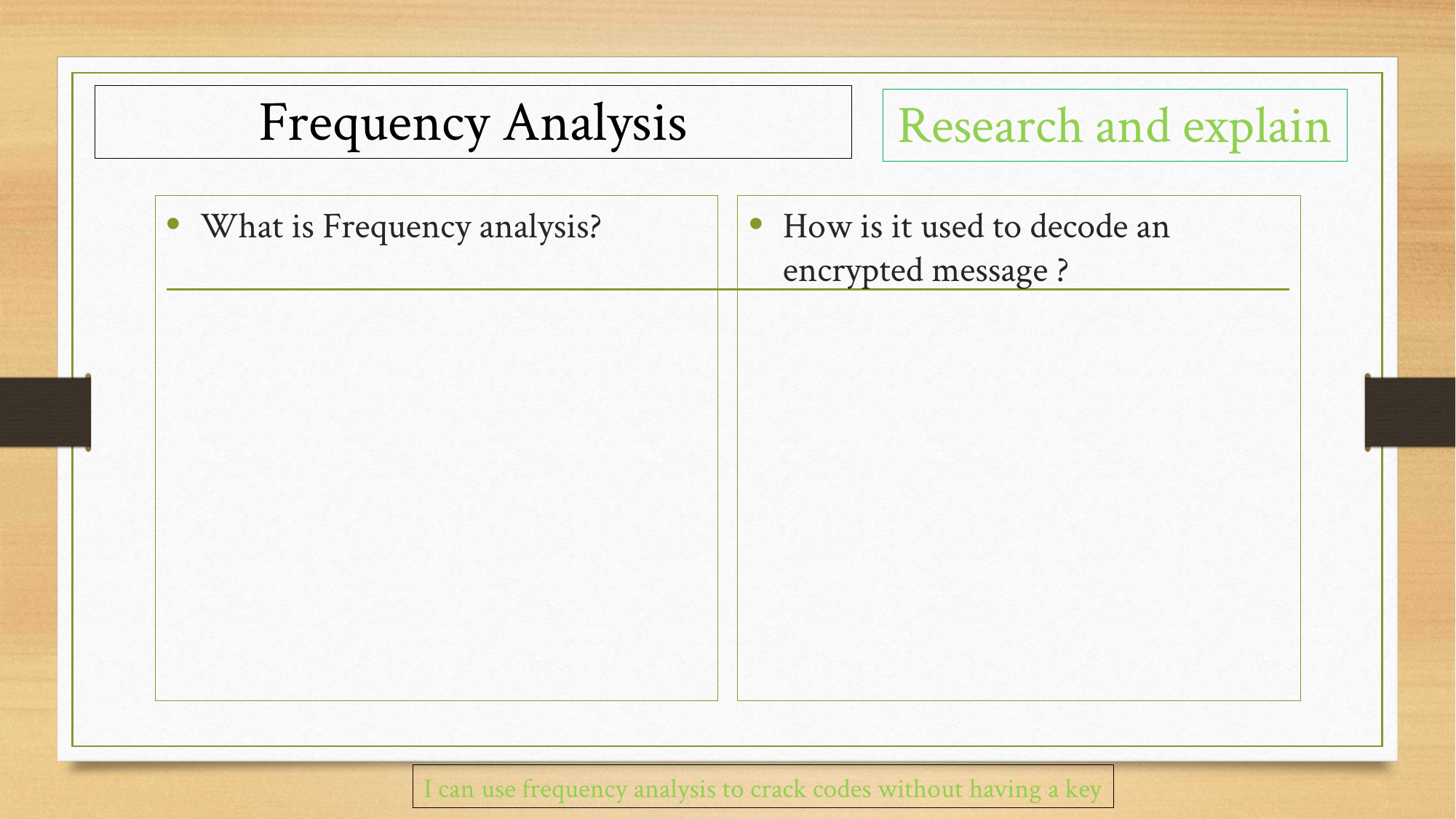

Frequency Analysis
Research and explain
What is Frequency analysis?
How is it used to decode an encrypted message ?
I can use frequency analysis to crack codes without having a key